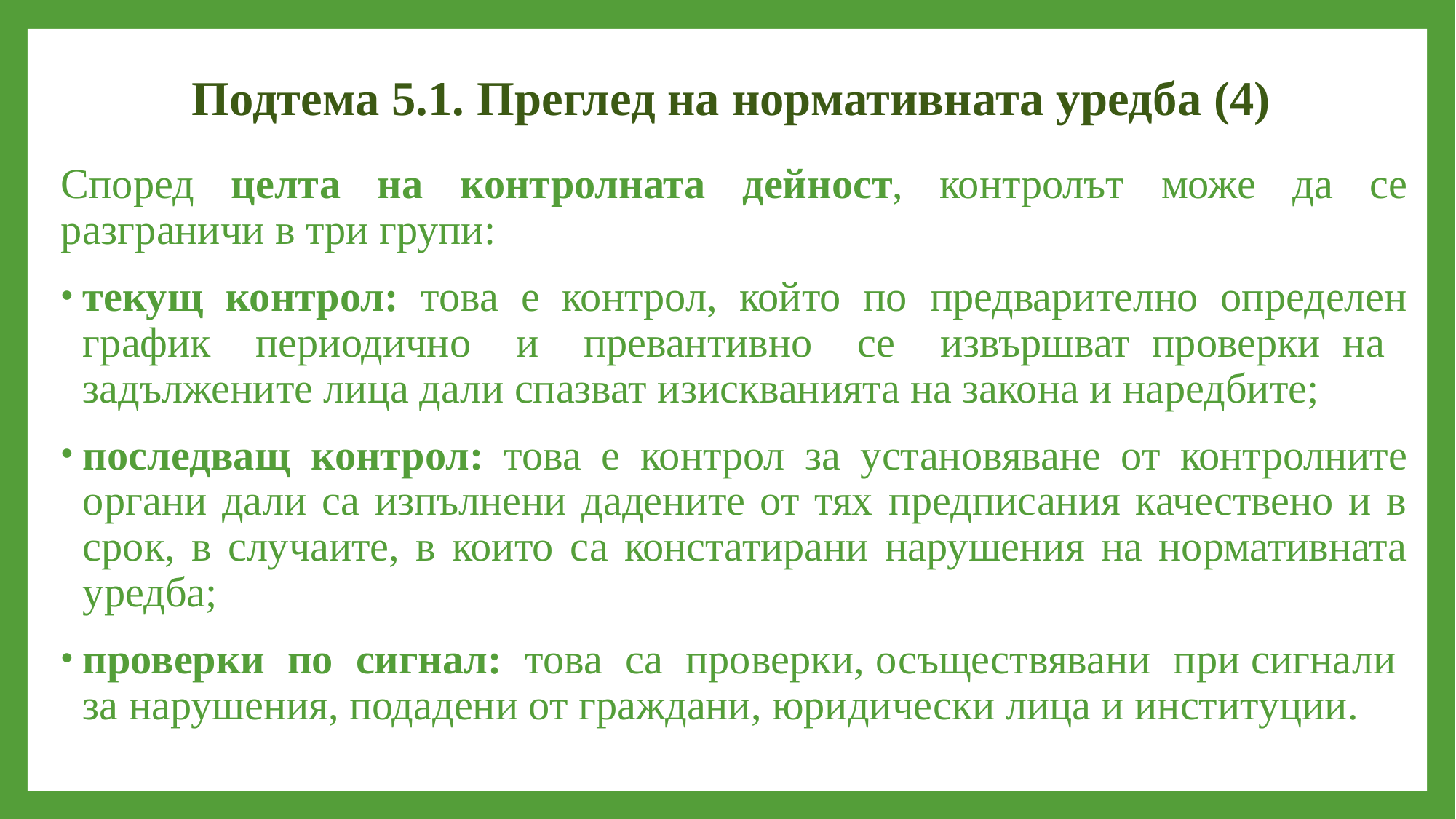

# Подтема 5.1. Преглед на нормативната уредба (4)
Според целта на контролната дейност, контролът може да се разграничи в три групи:
текущ  контрол:  това  е  контрол,  който  по  предварително  определен график  периодично  и  превантивно  се  извършват проверки на  задължените лица дали спазват изискванията на закона и наредбите;
последващ контрол: това е контрол за установяване от контролните органи дали са изпълнени дадените от тях предписания качествено и в срок, в случаите, в които са констатирани нарушения на нормативната уредба;
проверки  по  сигнал:  това  са  проверки, осъществявани  при сигнали  за нарушения, подадени от граждани, юридически лица и институции.